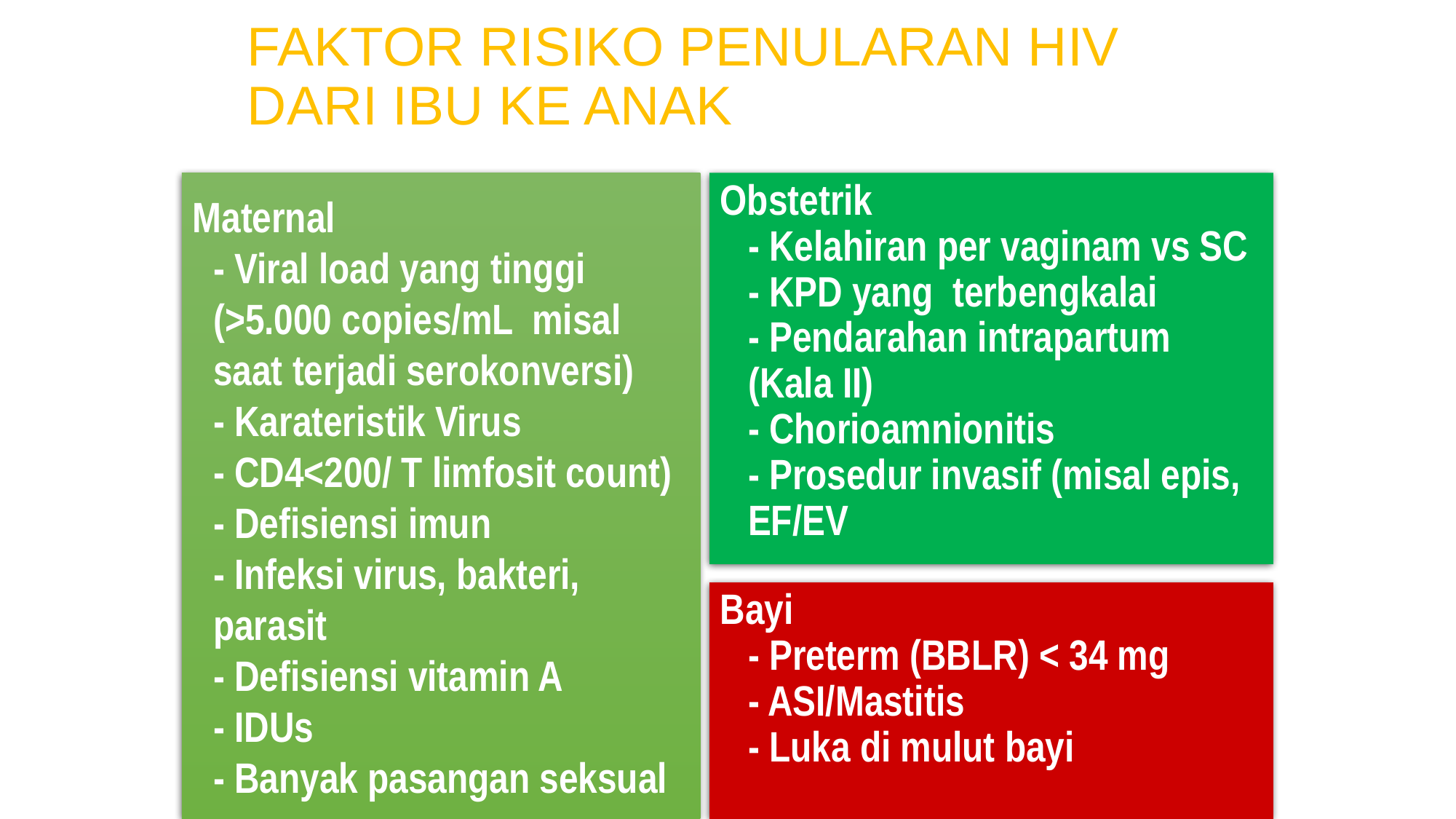

# Faktor Risiko Penularan HIV dari Ibu ke Anak
Maternal
	- Viral load yang tinggi (>5.000 copies/mL  misal saat terjadi serokonversi)
	- Karateristik Virus
	- CD4<200/ T limfosit count)
	- Defisiensi imun
	- Infeksi virus, bakteri, parasit
	- Defisiensi vitamin A
	- IDUs
	- Banyak pasangan seksual
Obstetrik
	- Kelahiran per vaginam vs SC
	- KPD yang  terbengkalai
	- Pendarahan intrapartum (Kala II)
	- Chorioamnionitis
	- Prosedur invasif (misal epis, EF/EV
Bayi
	- Preterm (BBLR) < 34 mg
	- ASI/Mastitis
	- Luka di mulut bayi